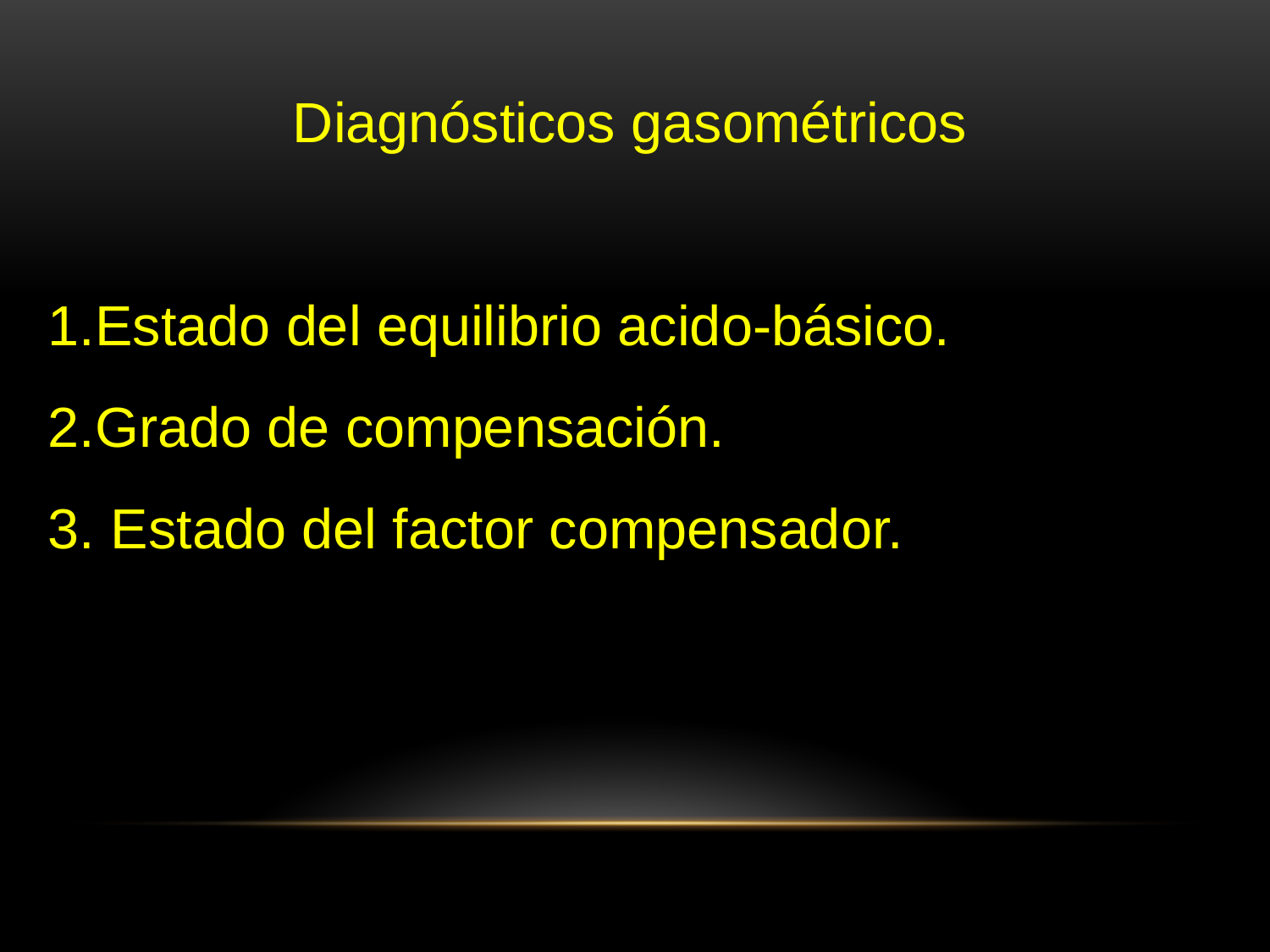

Diagnósticos gasométricos

Estado del equilibrio acido-básico.
Grado de compensación.
 Estado del factor compensador.